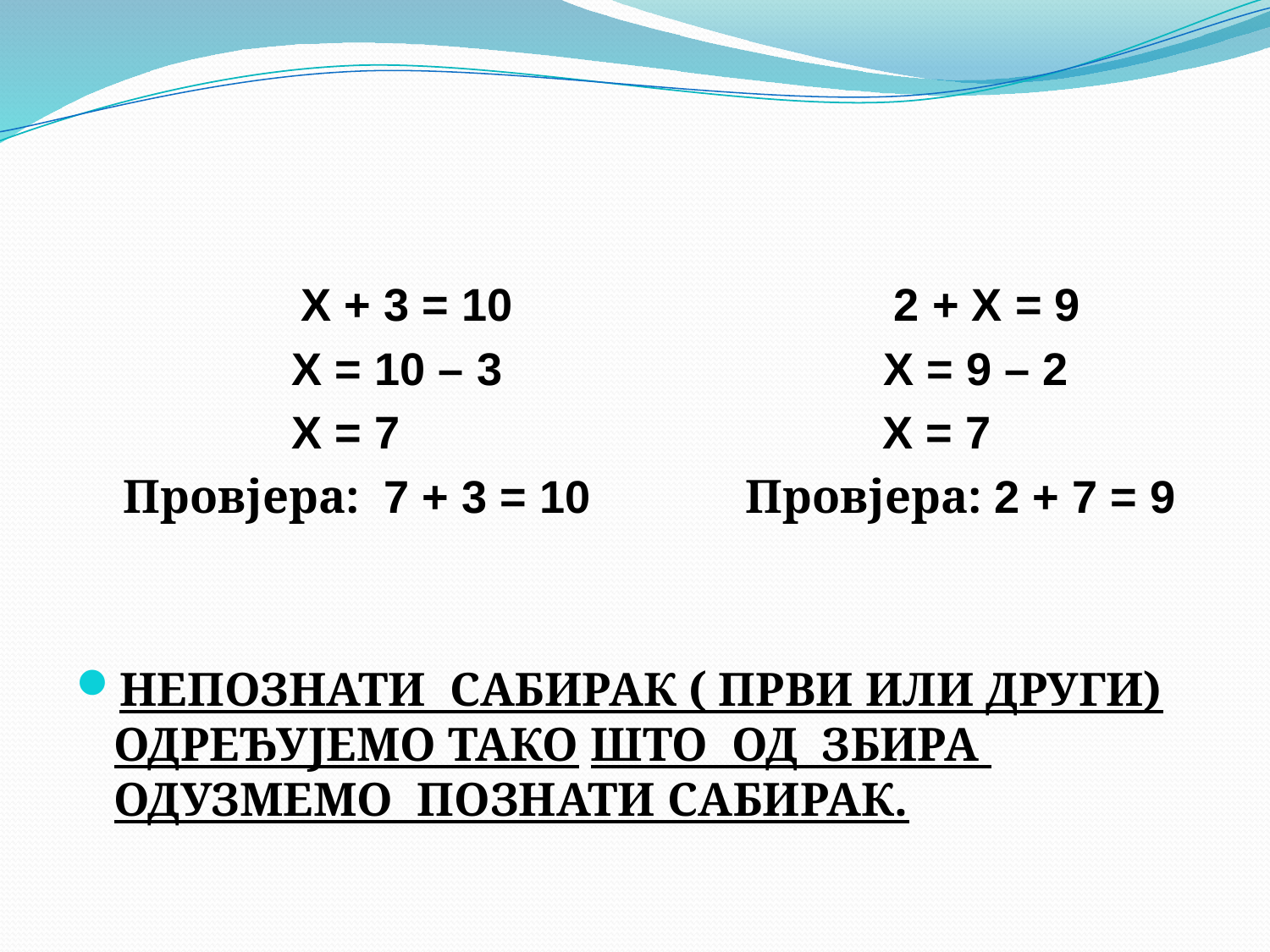

X + 3 = 10                              2 + X = 9
                 X = 10 – 3                              X = 9 – 2
                 X = 7                                      X = 7
    Провјера:  7 + 3 = 10             Провјера: 2 + 7 = 9

НЕПОЗНАТИ  САБИРАК ( ПРВИ ИЛИ ДРУГИ) ОДРЕЂУЈЕМО ТАКО ШТО  ОД  ЗБИРА  ОДУЗМЕМО  ПОЗНАТИ САБИРАК.